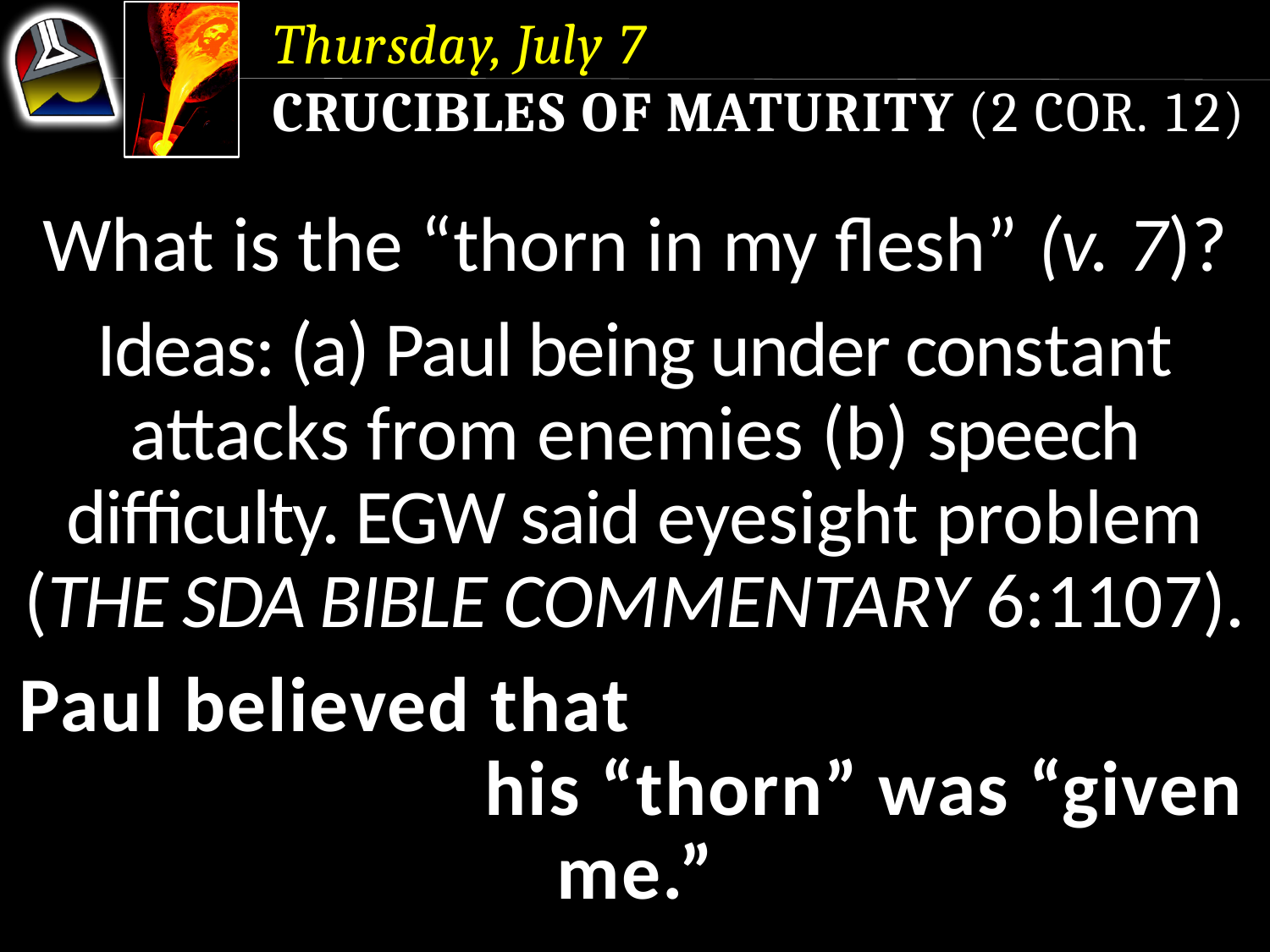

Thursday, July 7
Crucibles of Maturity (2 Cor. 12)
What is the “thorn in my flesh” (v. 7)?
Ideas: (a) Paul being under constant attacks from enemies (b) speech difficulty. EGW said eyesight problem (The SDA Bible Commentary 6:1107).
Paul believed that                                                         his “thorn” was “given me.”